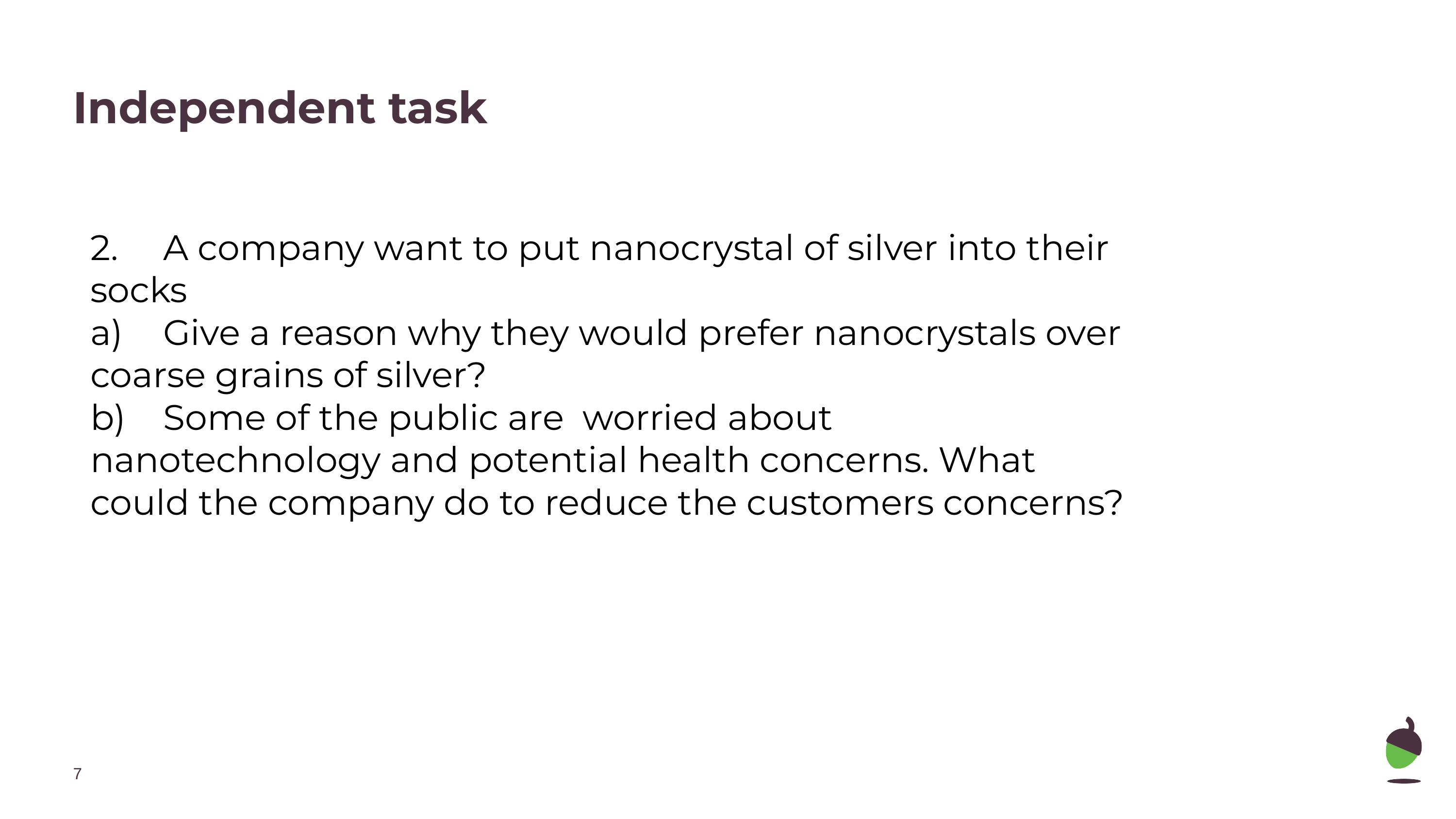

# Independent task

2. 	A company want to put nanocrystal of silver into their socks
a)	Give a reason why they would prefer nanocrystals over coarse grains of silver?
b) 	Some of the public are  worried about nanotechnology and potential health concerns. What could the company do to reduce the customers concerns?
7